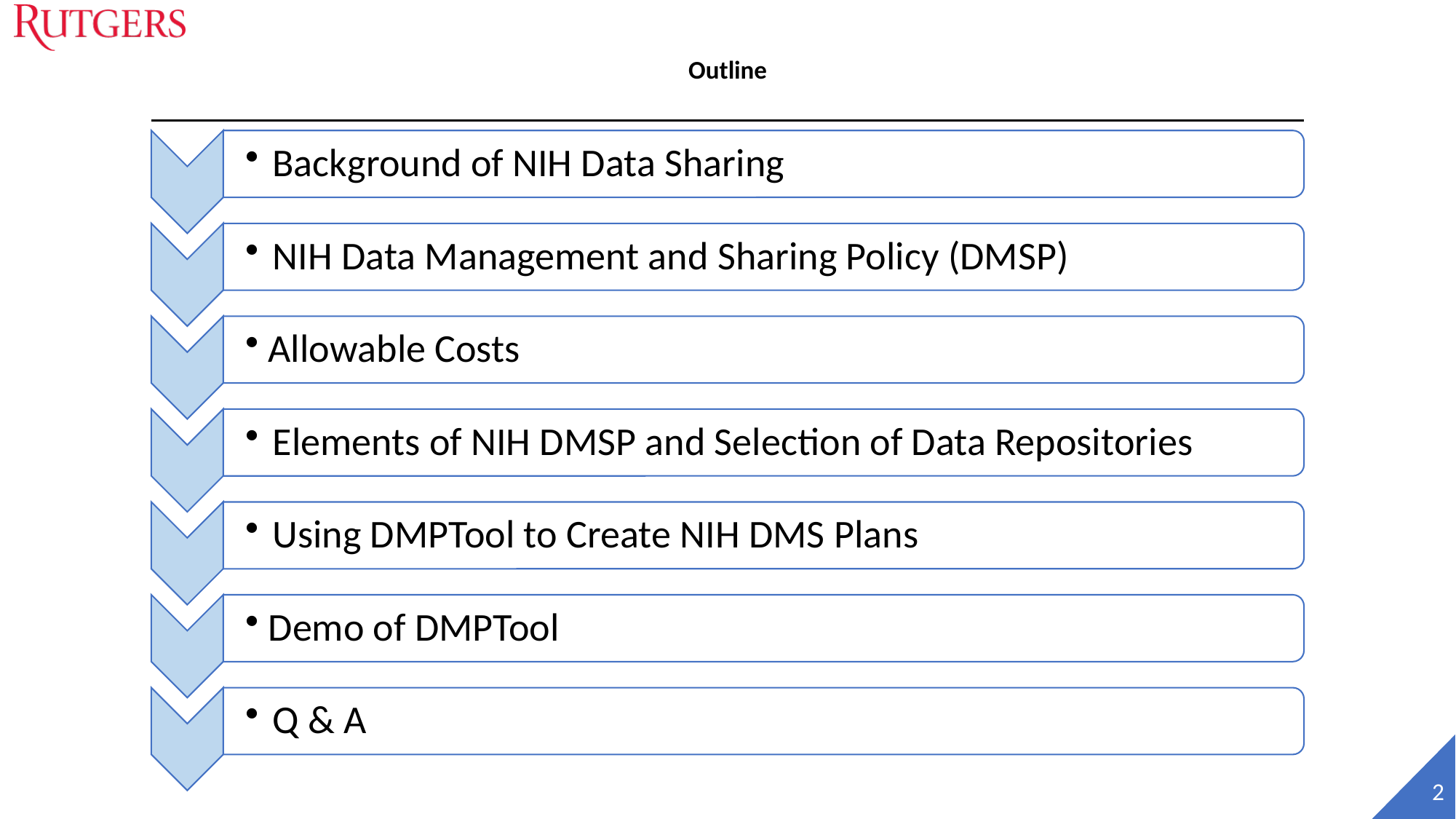

# Outline

Background of NIH Data Sharing

NIH Data Management and Sharing Policy (DMSP)

 Allowable Costs

Elements of NIH DMSP and Selection of Data Repositories

Using DMPTool to Create NIH DMS Plans

 Demo of DMPTool

Q & A
   2